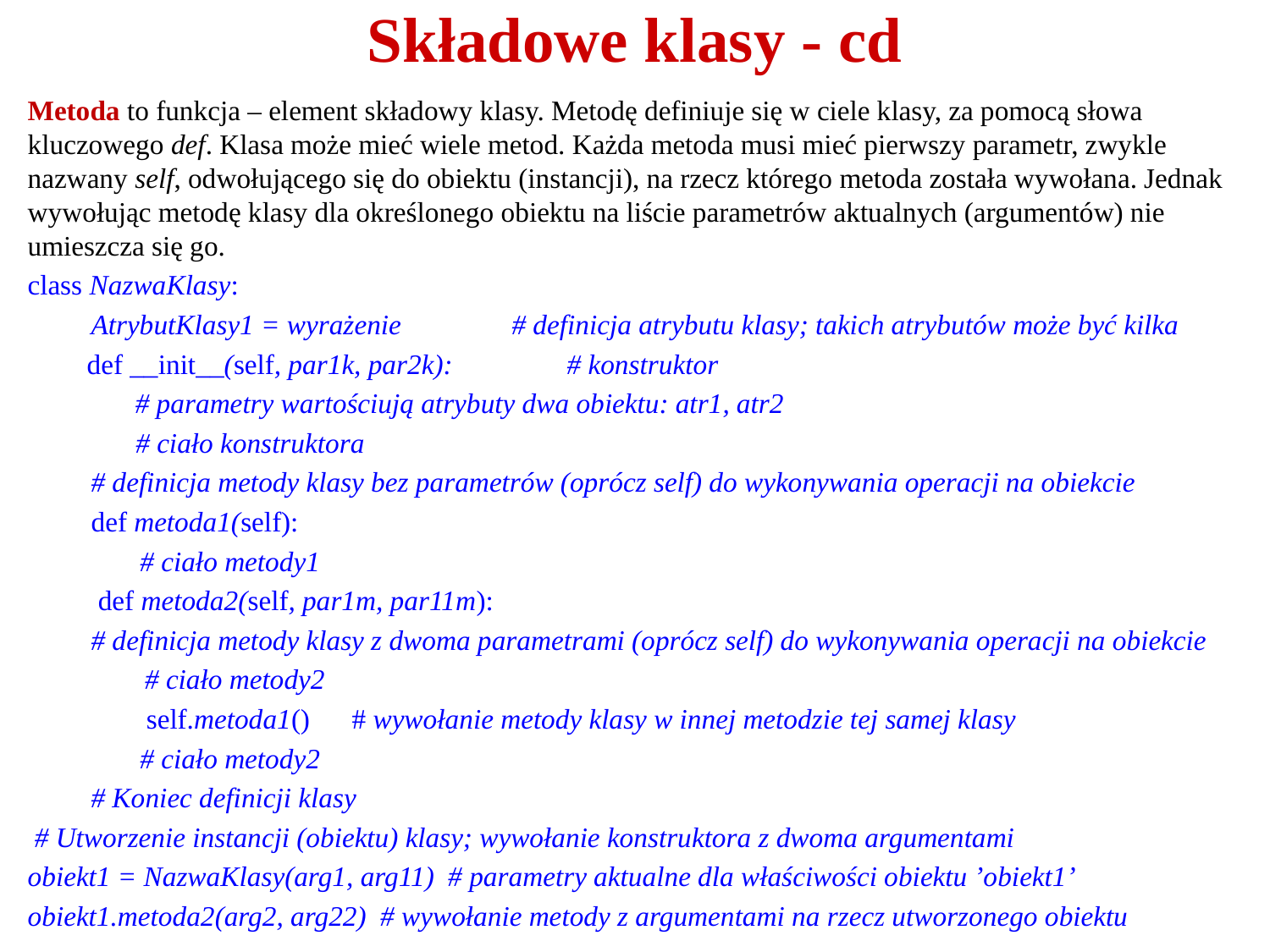

# Składowe klasy - cd
Metoda to funkcja – element składowy klasy. Metodę definiuje się w ciele klasy, za pomocą słowa kluczowego def. Klasa może mieć wiele metod. Każda metoda musi mieć pierwszy parametr, zwykle nazwany self, odwołującego się do obiektu (instancji), na rzecz którego metoda została wywołana. Jednak wywołując metodę klasy dla określonego obiektu na liście parametrów aktualnych (argumentów) nie umieszcza się go.
class NazwaKlasy:
AtrybutKlasy1 = wyrażenie	# definicja atrybutu klasy; takich atrybutów może być kilka
    def __init__(self, par1k, par2k): 	# konstruktor
   # parametry wartościują atrybuty dwa obiektu: atr1, atr2
           # ciało konstruktora
# definicja metody klasy bez parametrów (oprócz self) do wykonywania operacji na obiekcie
def metoda1(self):
       # ciało metody1
 def metoda2(self, par1m, par11m):
# definicja metody klasy z dwoma parametrami (oprócz self) do wykonywania operacji na obiekcie
 	  # ciało metody2
self.metoda1()      # wywołanie metody klasy w innej metodzie tej samej klasy
       # ciało metody2
# Koniec definicji klasy
 # Utworzenie instancji (obiektu) klasy; wywołanie konstruktora z dwoma argumentami
obiekt1 = NazwaKlasy(arg1, arg11)  # parametry aktualne dla właściwości obiektu ’obiekt1’
obiekt1.metoda2(arg2, arg22)  # wywołanie metody z argumentami na rzecz utworzonego obiektu